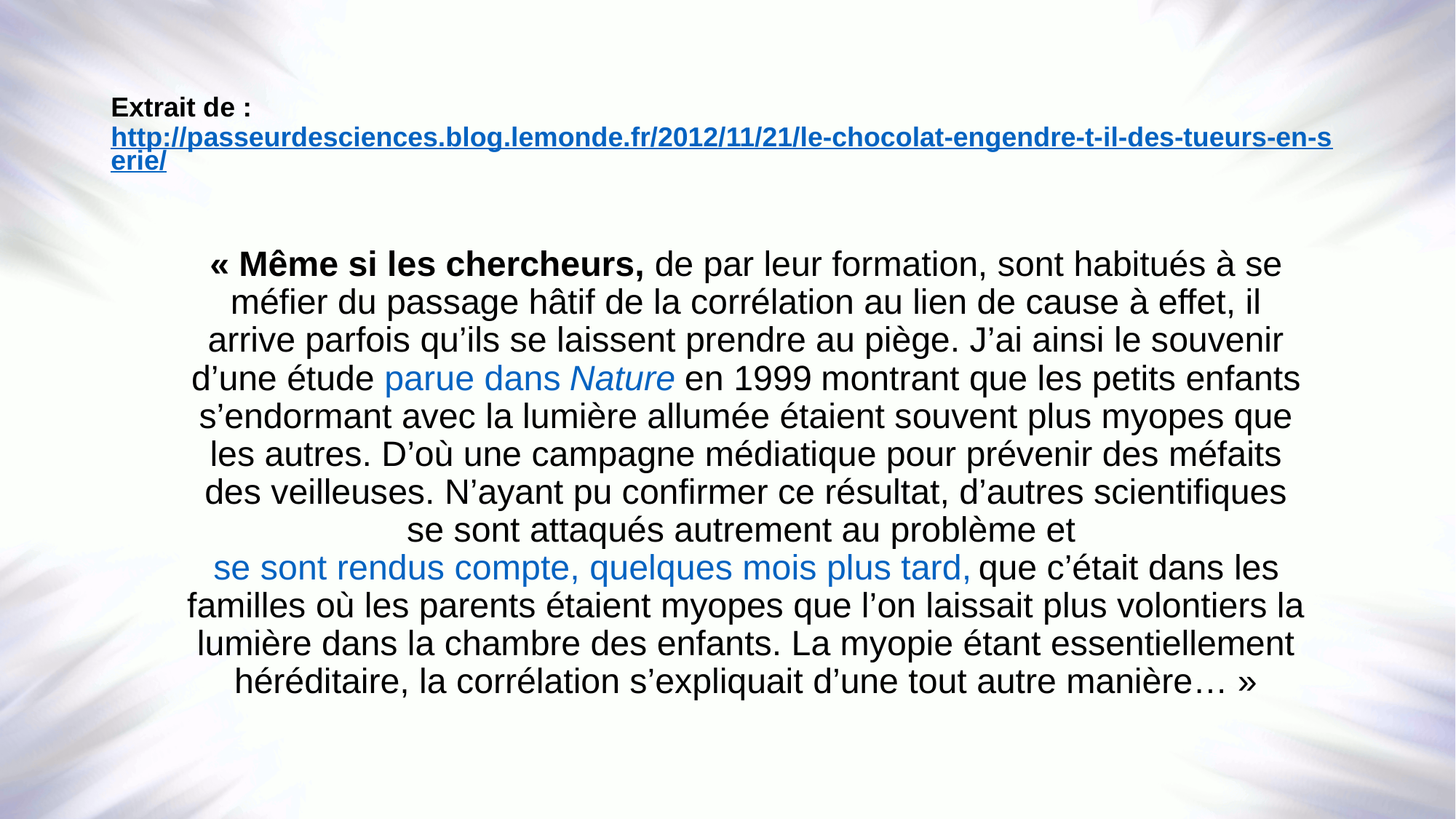

# Extrait de : http://passeurdesciences.blog.lemonde.fr/2012/11/21/le-chocolat-engendre-t-il-des-tueurs-en-serie/
« Même si les chercheurs, de par leur formation, sont habitués à se méfier du passage hâtif de la corrélation au lien de cause à effet, il arrive parfois qu’ils se laissent prendre au piège. J’ai ainsi le souvenir d’une étude parue dans Nature en 1999 montrant que les petits enfants s’endormant avec la lumière allumée étaient souvent plus myopes que les autres. D’où une campagne médiatique pour prévenir des méfaits des veilleuses. N’ayant pu confirmer ce résultat, d’autres scientifiques se sont attaqués autrement au problème et se sont rendus compte, quelques mois plus tard, que c’était dans les familles où les parents étaient myopes que l’on laissait plus volontiers la lumière dans la chambre des enfants. La myopie étant essentiellement héréditaire, la corrélation s’expliquait d’une tout autre manière… »